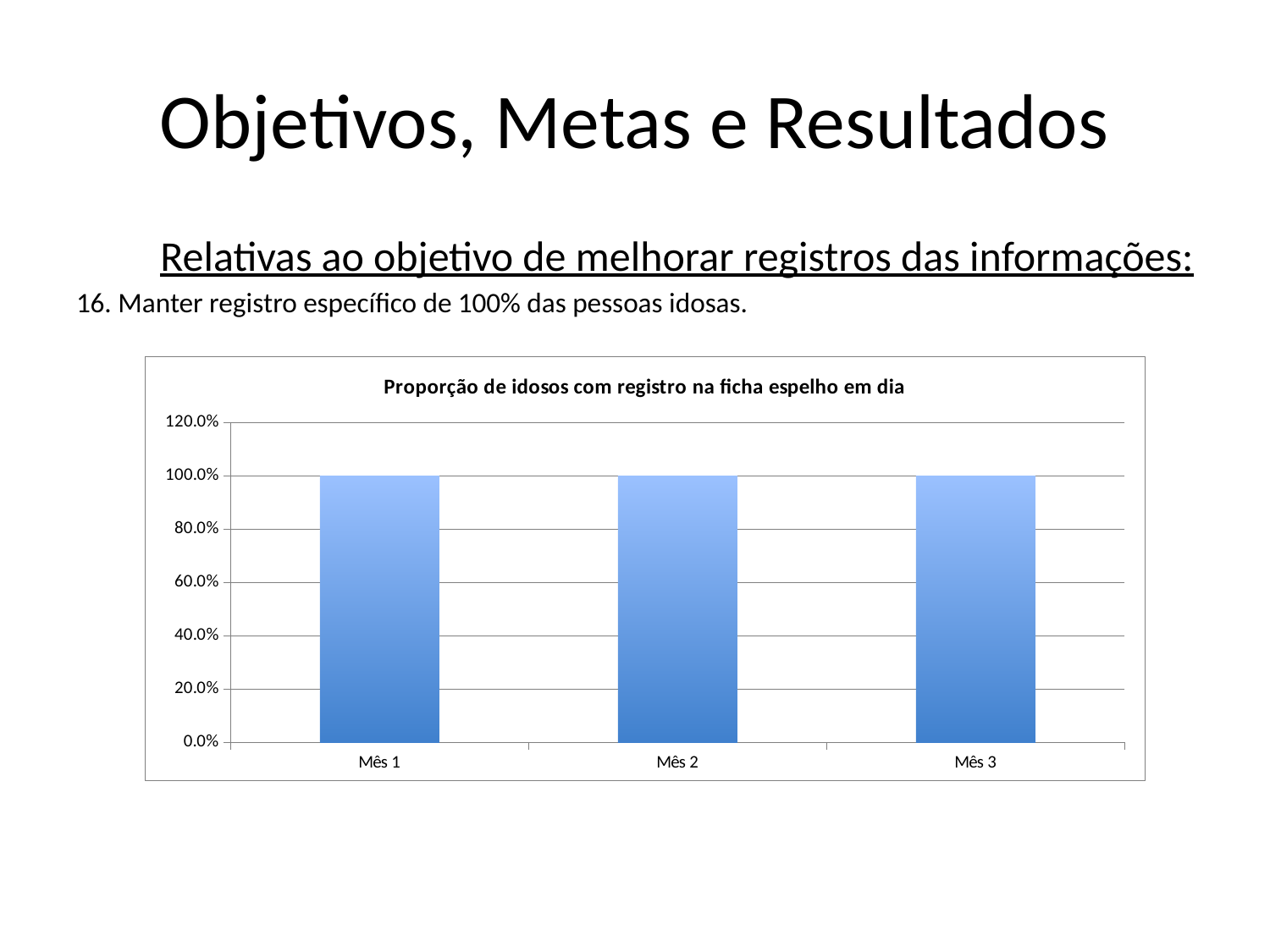

# Objetivos, Metas e Resultados
Relativas ao objetivo de melhorar registros das informações:
16. Manter registro específico de 100% das pessoas idosas.

### Chart:

| Category | Proporção de idosos com registro na ficha espelho em dia |
|---|---|
| Mês 1 | 1.0 |
| Mês 2 | 1.0 |
| Mês 3 | 1.0 |